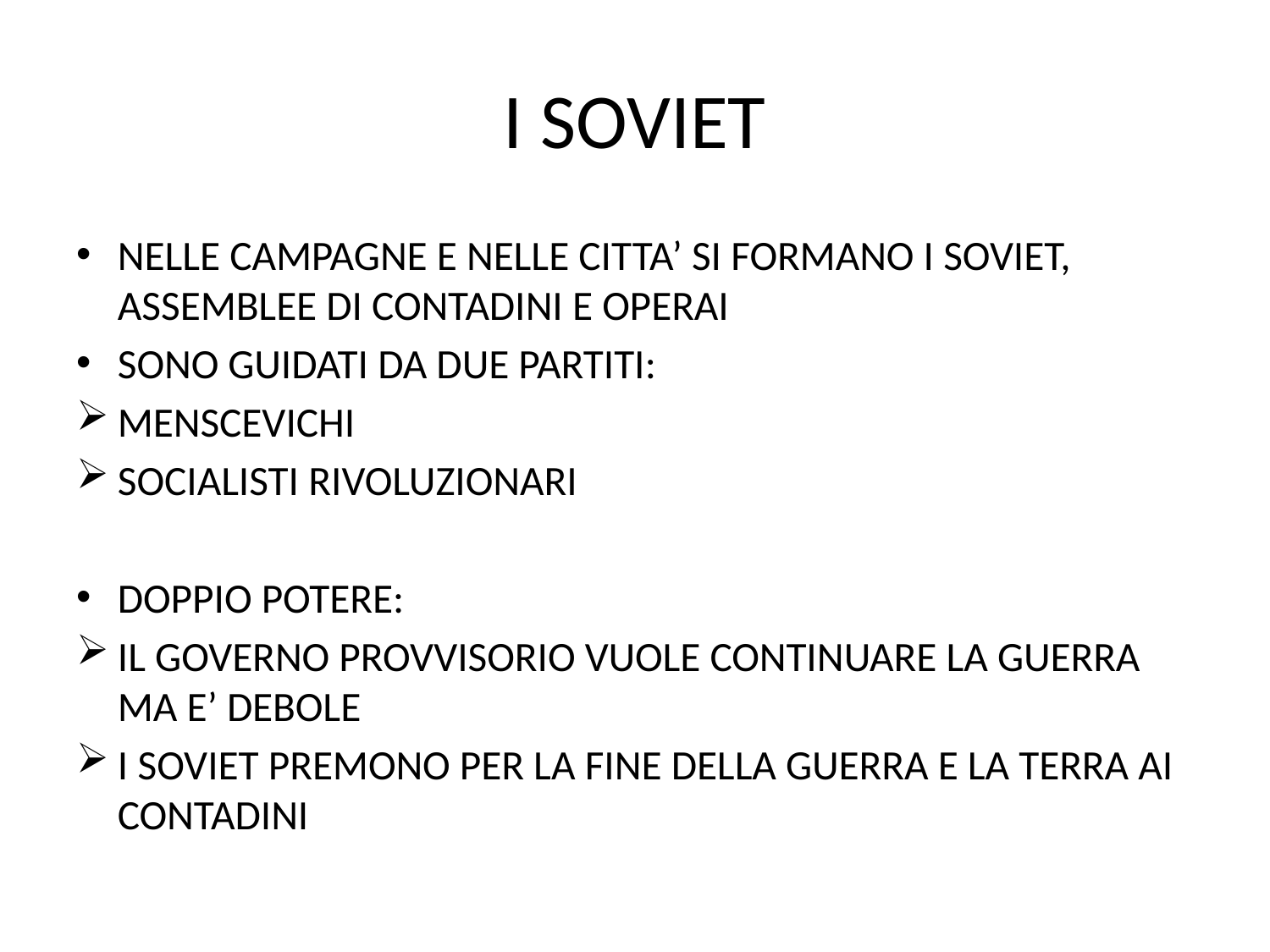

# I SOVIET
NELLE CAMPAGNE E NELLE CITTA’ SI FORMANO I SOVIET, ASSEMBLEE DI CONTADINI E OPERAI
SONO GUIDATI DA DUE PARTITI:
MENSCEVICHI
SOCIALISTI RIVOLUZIONARI

DOPPIO POTERE:
IL GOVERNO PROVVISORIO VUOLE CONTINUARE LA GUERRA MA E’ DEBOLE
I SOVIET PREMONO PER LA FINE DELLA GUERRA E LA TERRA AI CONTADINI